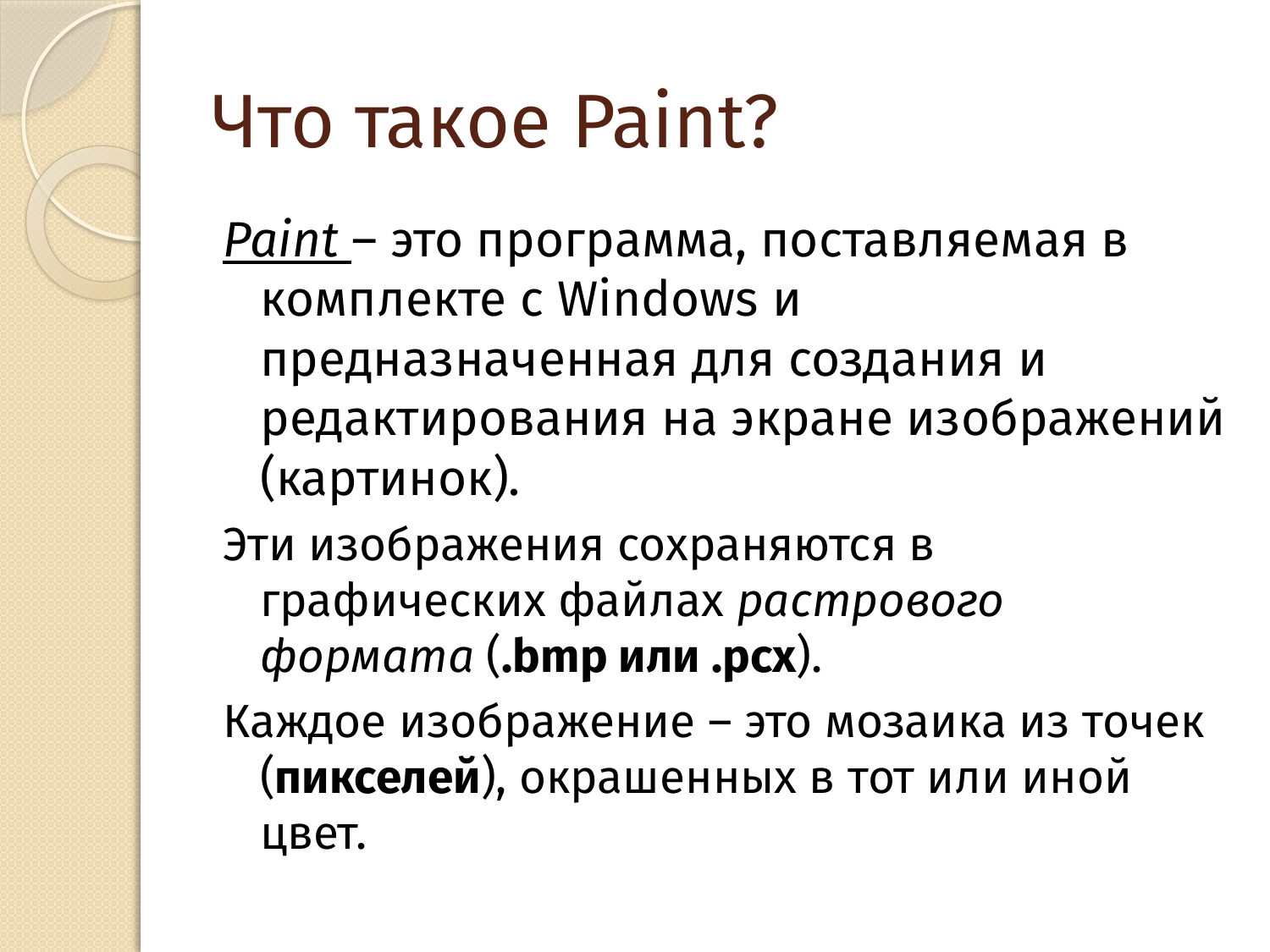

# Что такое Paint?
Paint – это программа, поставляемая в комплекте с Windows и предназначенная для создания и редактирования на экране изображений (картинок).
Эти изображения сохраняются в графических файлах растрового формата (.bmp или .pcx).
Каждое изображение – это мозаика из точек (пикселей), окрашенных в тот или иной цвет.